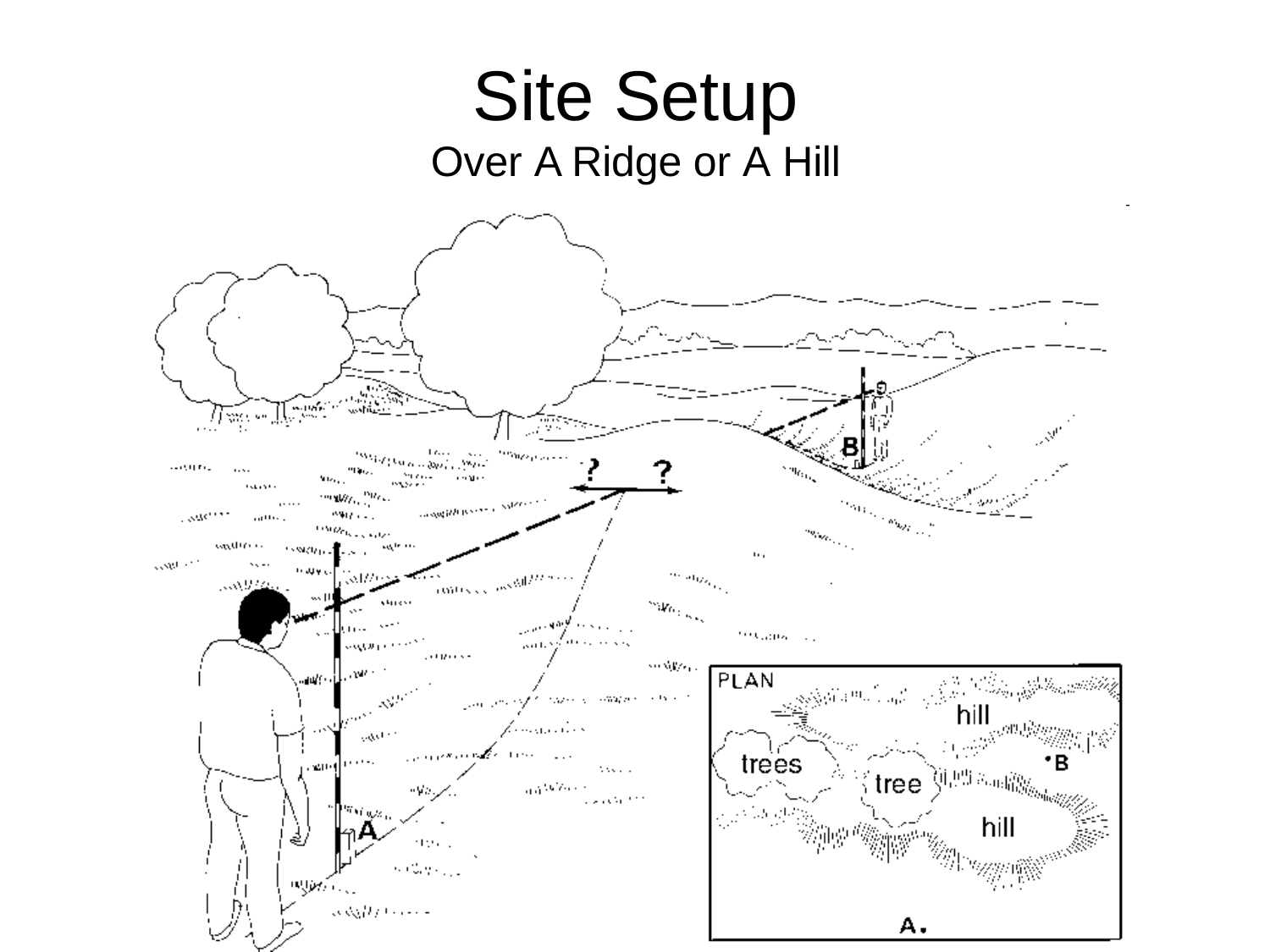

# Site Setup
Over A Ridge or A Hill